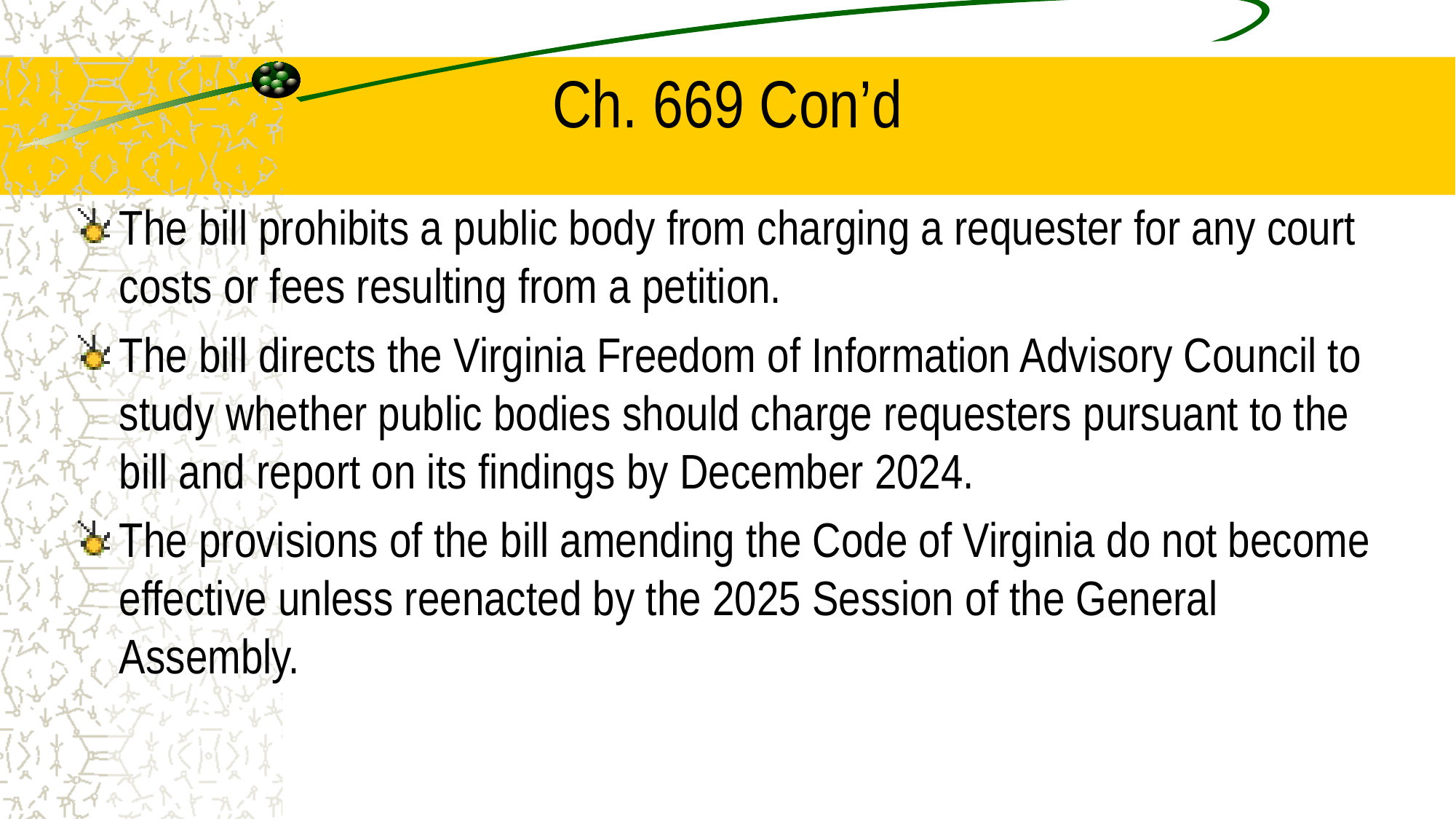

# Ch. 669 Con’d
The bill prohibits a public body from charging a requester for any court costs or fees resulting from a petition.
The bill directs the Virginia Freedom of Information Advisory Council to study whether public bodies should charge requesters pursuant to the bill and report on its findings by December 2024.
The provisions of the bill amending the Code of Virginia do not become effective unless reenacted by the 2025 Session of the General Assembly.